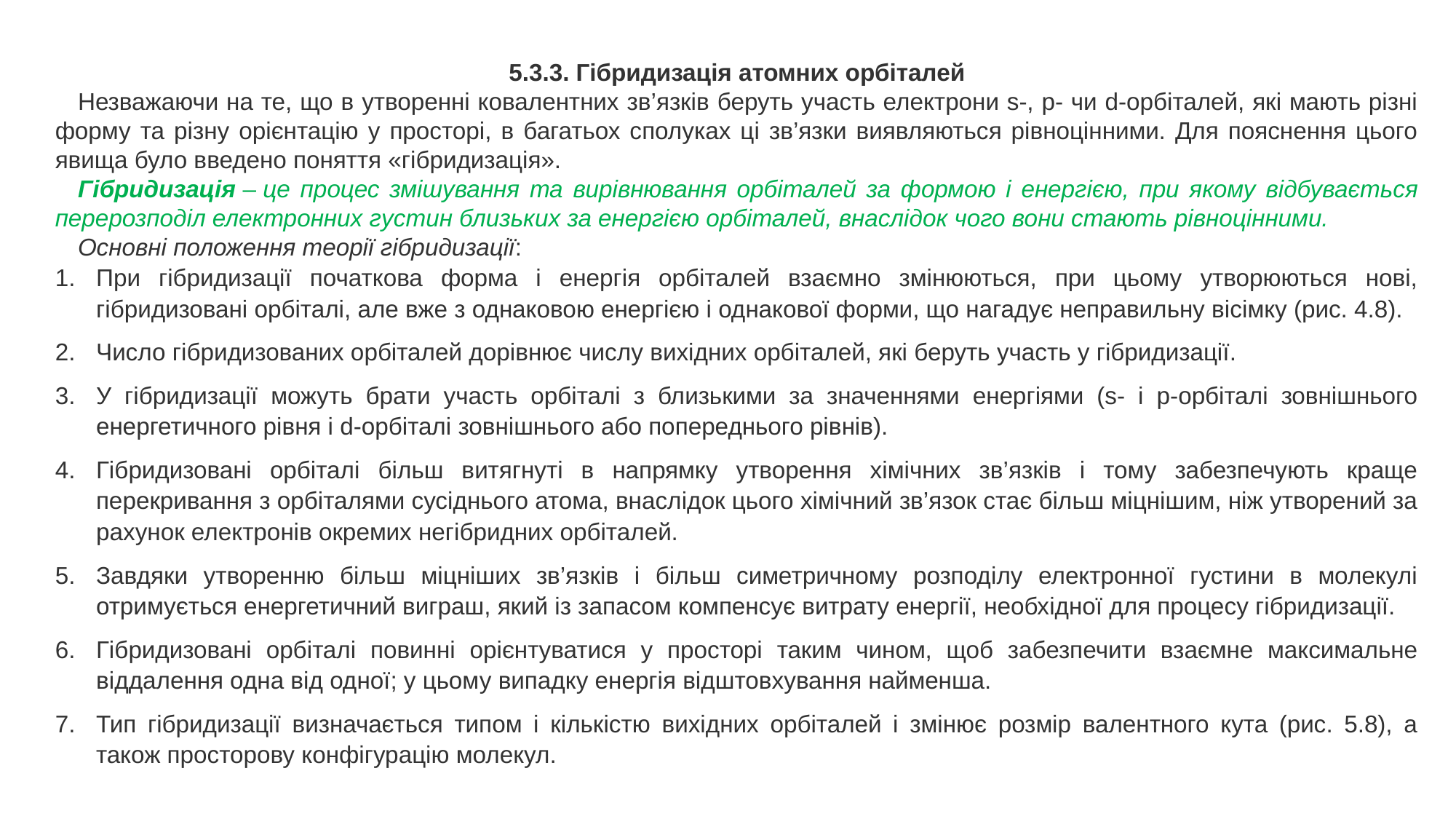

5.3.3. Гібридизація атомних орбіталей
Незважаючи на те, що в утворенні ковалентних зв’язків беруть участь електрони s-, p- чи d-орбіталей, які мають різні форму та різну орієнтацію у просторі, в багатьох сполуках ці зв’язки виявляються рівноцінними. Для пояснення цього явища було введено поняття «гібридизація».
Гібридизація – це процес змішування та вирівнювання орбіталей за формою і енергією, при якому відбувається перерозподіл електронних густин близьких за енергією орбіталей, внаслідок чого вони стають рівноцінними.
Основні положення теорії гібридизації:
При гібридизації початкова форма і енергія орбіталей взаємно змінюються, при цьому утворюються нові, гібридизовані орбіталі, але вже з однаковою енергією і однакової форми, що нагадує неправильну вісімку (рис. 4.8).
Число гібридизованих орбіталей дорівнює числу вихідних орбіталей, які беруть участь у гібридизації.
У гібридизації можуть брати участь орбіталі з близькими за значеннями енергіями (s- i p-орбіталі зовнішнього енергетичного рівня і d-орбіталі зовнішнього або попереднього рівнів).
Гібридизовані орбіталі більш витягнуті в напрямку утворення хімічних зв’язків і тому забезпечують краще перекривання з орбіталями сусіднього атома, внаслідок цього хімічний зв’язок стає більш міцнішим, ніж утворений за рахунок електронів окремих негібридних орбіталей.
Завдяки утворенню більш міцніших зв’язків і більш симетричному розподілу електронної густини в молекулі отримується енергетичний виграш, який із запасом компенсує витрату енергії, необхідної для процесу гібридизації.
Гібридизовані орбіталі повинні орієнтуватися у просторі таким чином, щоб забезпечити взаємне максимальне віддалення одна від одної; у цьому випадку енергія відштовхування найменша.
Тип гібридизації визначається типом і кількістю вихідних орбіталей і змінює розмір валентного кута (рис. 5.8), а також просторову конфігурацію молекул.